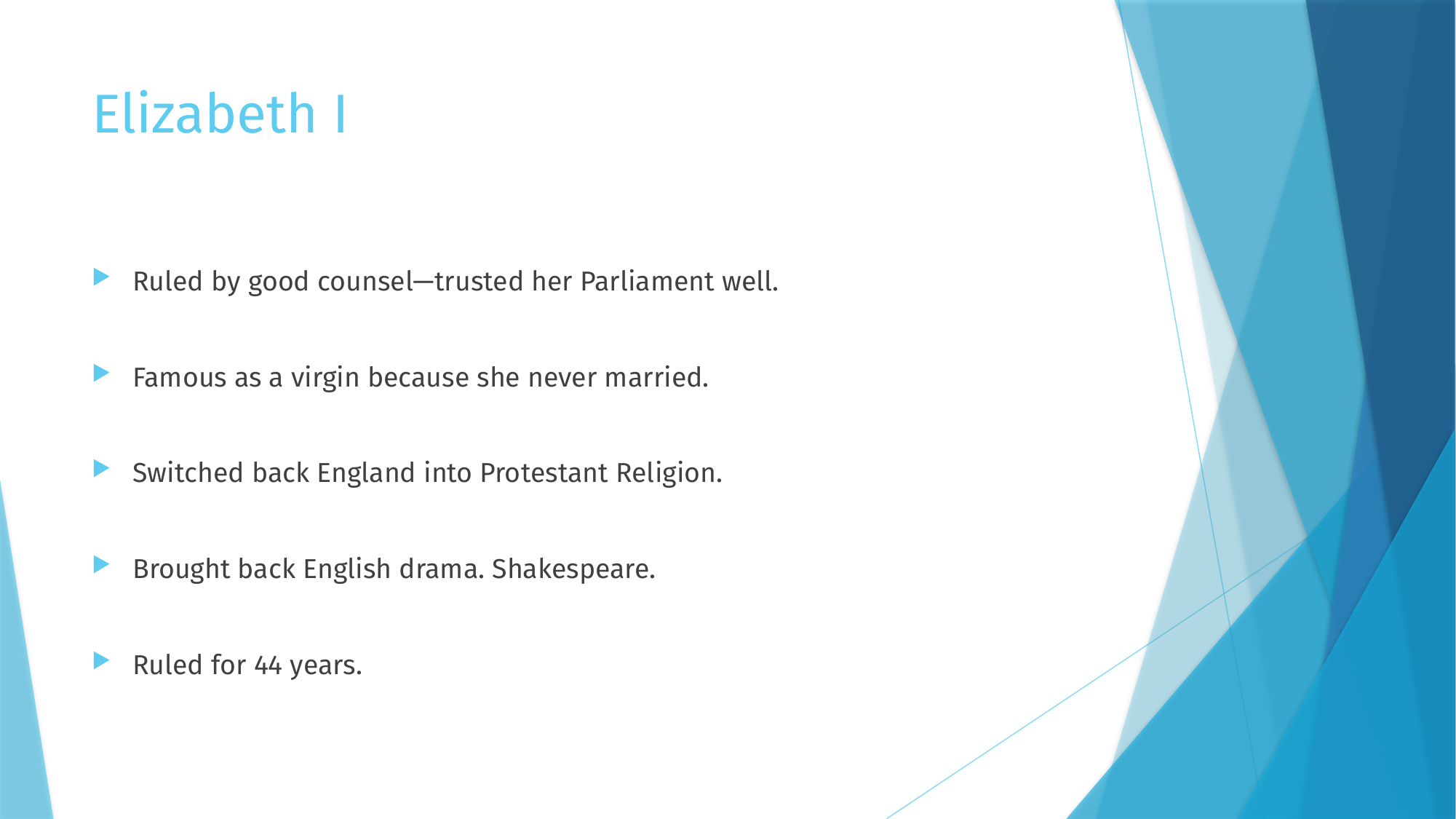

# Elizabeth I
Ruled by good counsel—trusted her Parliament well.

Famous as a virgin because she never married.

Switched back England into Protestant Religion.

Brought back English drama. Shakespeare.

Ruled for 44 years.